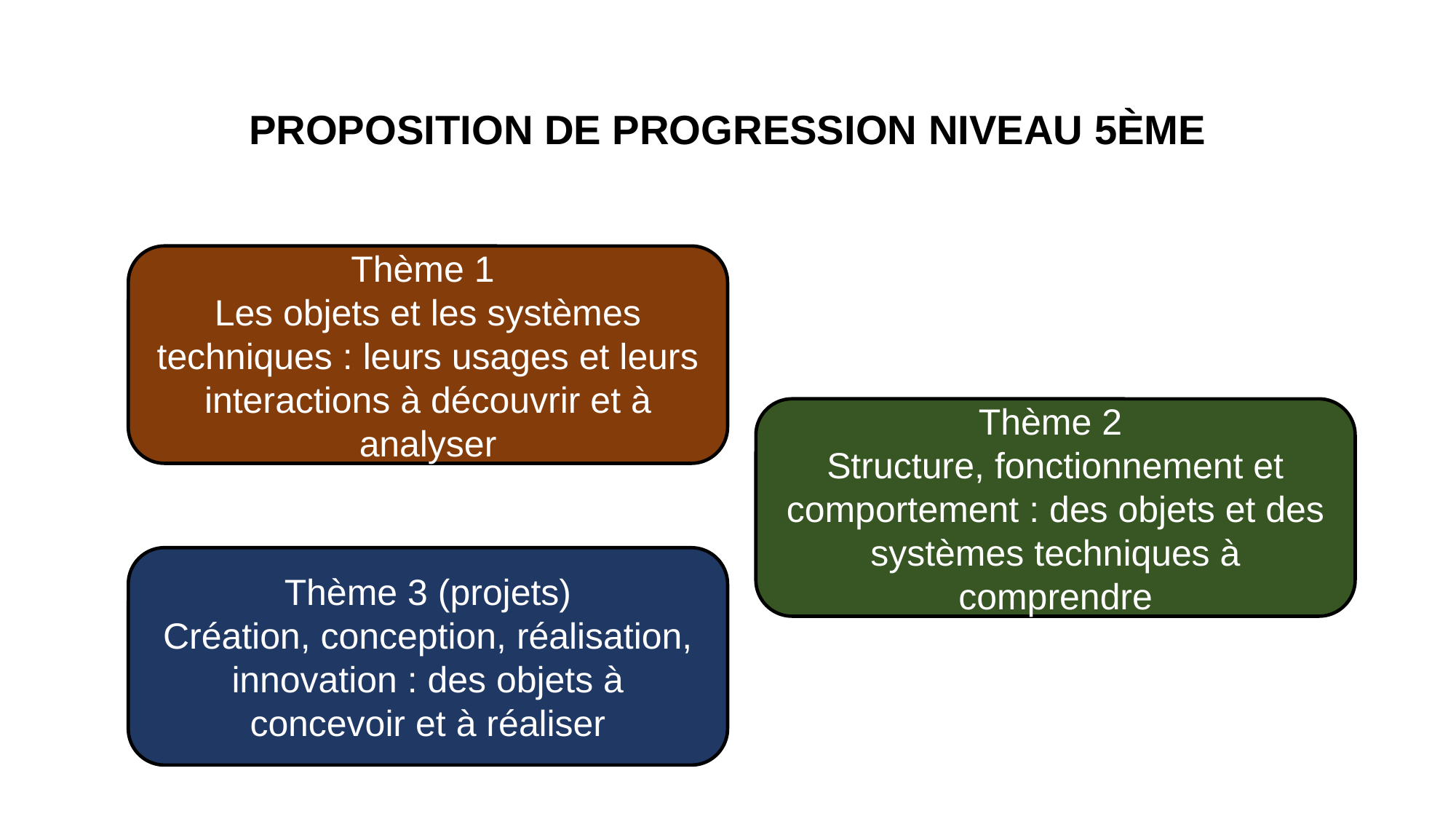

Proposition de progression niveau 5ème
Thème 1
Les objets et les systèmes techniques : leurs usages et leurs interactions à découvrir et à analyser
Thème 2
Structure, fonctionnement et comportement : des objets et des systèmes techniques à comprendre
Thème 3 (projets)
Création, conception, réalisation, innovation : des objets à concevoir et à réaliser